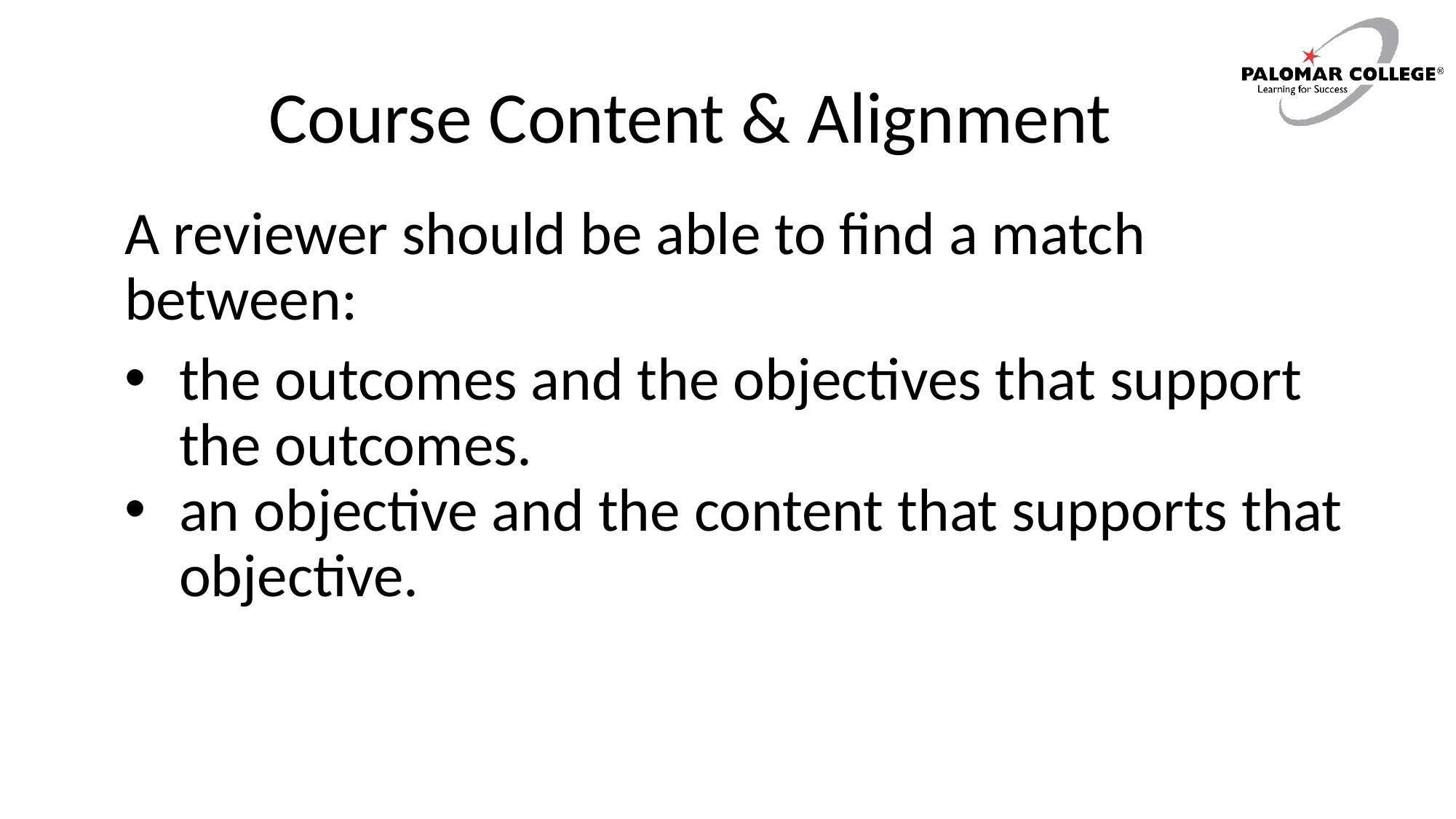

# Course Content & Alignment
A reviewer should be able to find a match between:
the outcomes and the objectives that support the outcomes.
an objective and the content that supports that objective.